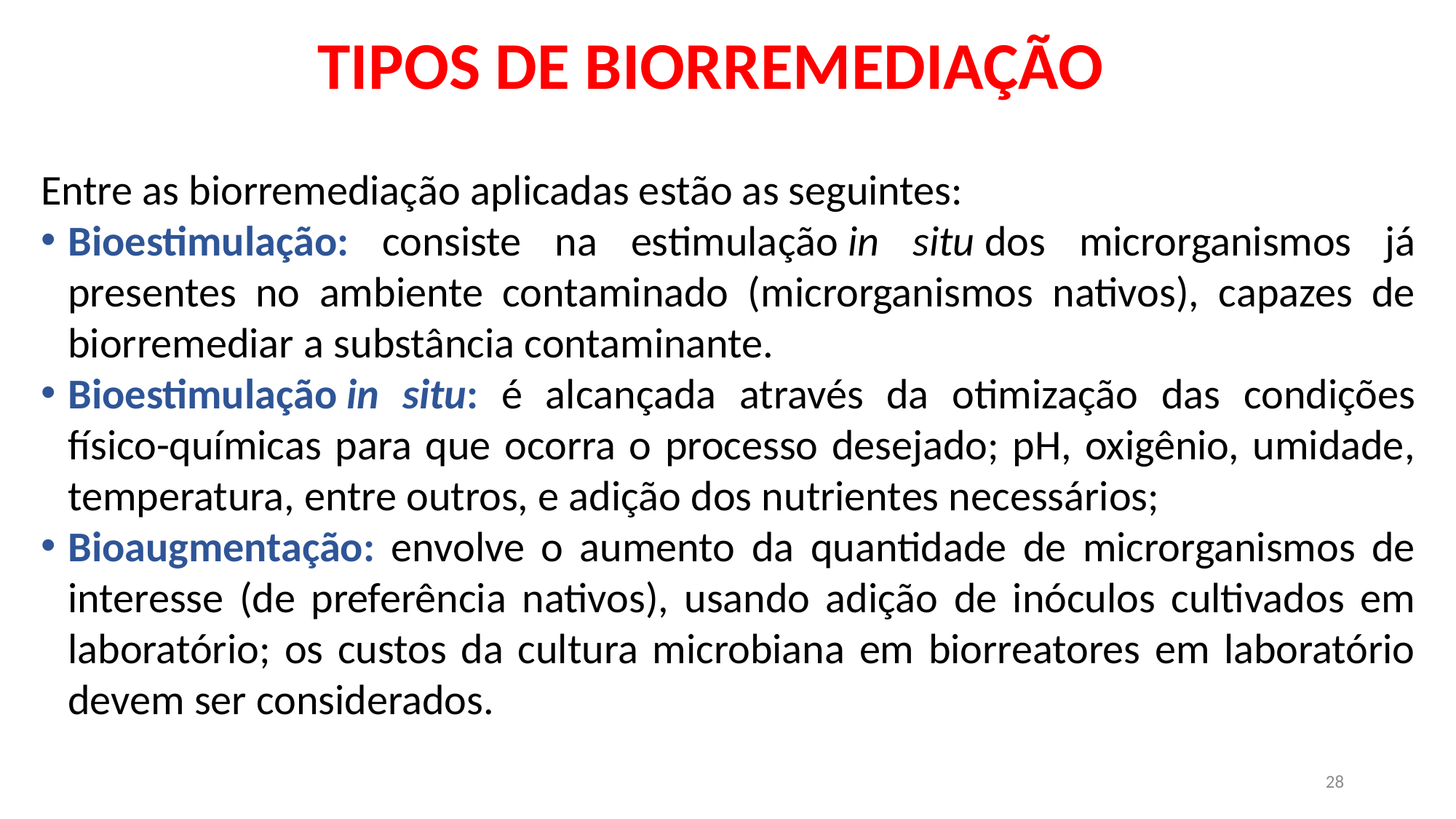

# TIPOS DE BIORREMEDIAÇÃO
Entre as biorremediação aplicadas estão as seguintes:
Bioestimulação: consiste na estimulação in situ dos microrganismos já presentes no ambiente contaminado (microrganismos nativos), capazes de biorremediar a substância contaminante.
Bioestimulação in situ: é alcançada através da otimização das condições físico-químicas para que ocorra o processo desejado; pH, oxigênio, umidade, temperatura, entre outros, e adição dos nutrientes necessários;
Bioaugmentação: envolve o aumento da quantidade de microrganismos de interesse (de preferência nativos), usando adição de inóculos cultivados em laboratório; os custos da cultura microbiana em biorreatores em laboratório devem ser considerados.

28